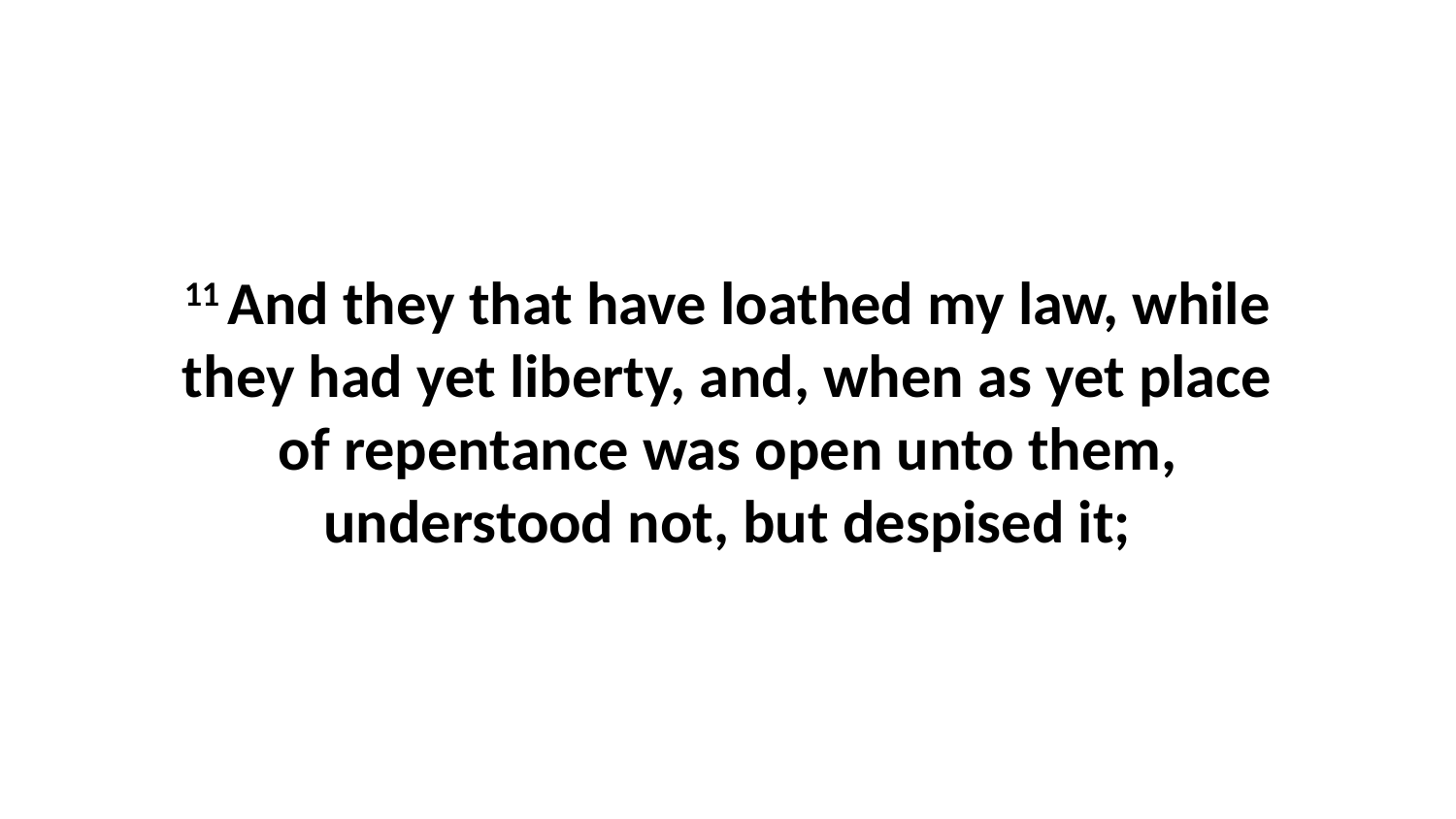

11 And they that have loathed my law, while they had yet liberty, and, when as yet place of repentance was open unto them, understood not, but despised it;